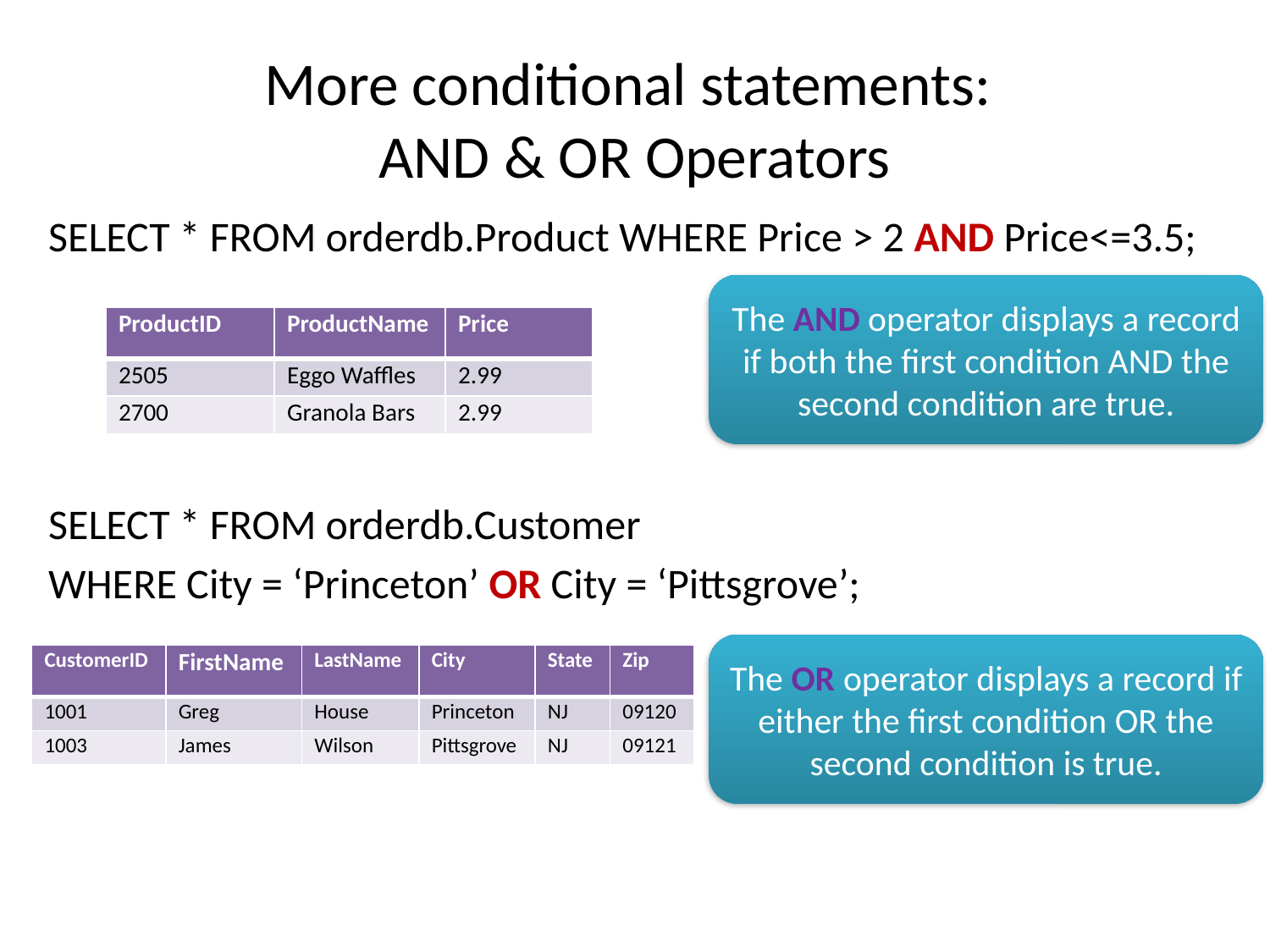

# More conditional statements: AND & OR Operators
SELECT * FROM orderdb.Product WHERE Price > 2 AND Price<=3.5;

SELECT * FROM orderdb.Customer
WHERE City = ‘Princeton’ OR City = ‘Pittsgrove’;

The AND operator displays a record if both the first condition AND the second condition are true.
| ProductID | ProductName | Price |
| --- | --- | --- |
| 2505 | Eggo Waffles | 2.99 |
| 2700 | Granola Bars | 2.99 |
The OR operator displays a record if either the first condition OR the second condition is true.
| CustomerID | FirstName | LastName | City | State | Zip |
| --- | --- | --- | --- | --- | --- |
| 1001 | Greg | House | Princeton | NJ | 09120 |
| 1003 | James | Wilson | Pittsgrove | NJ | 09121 |